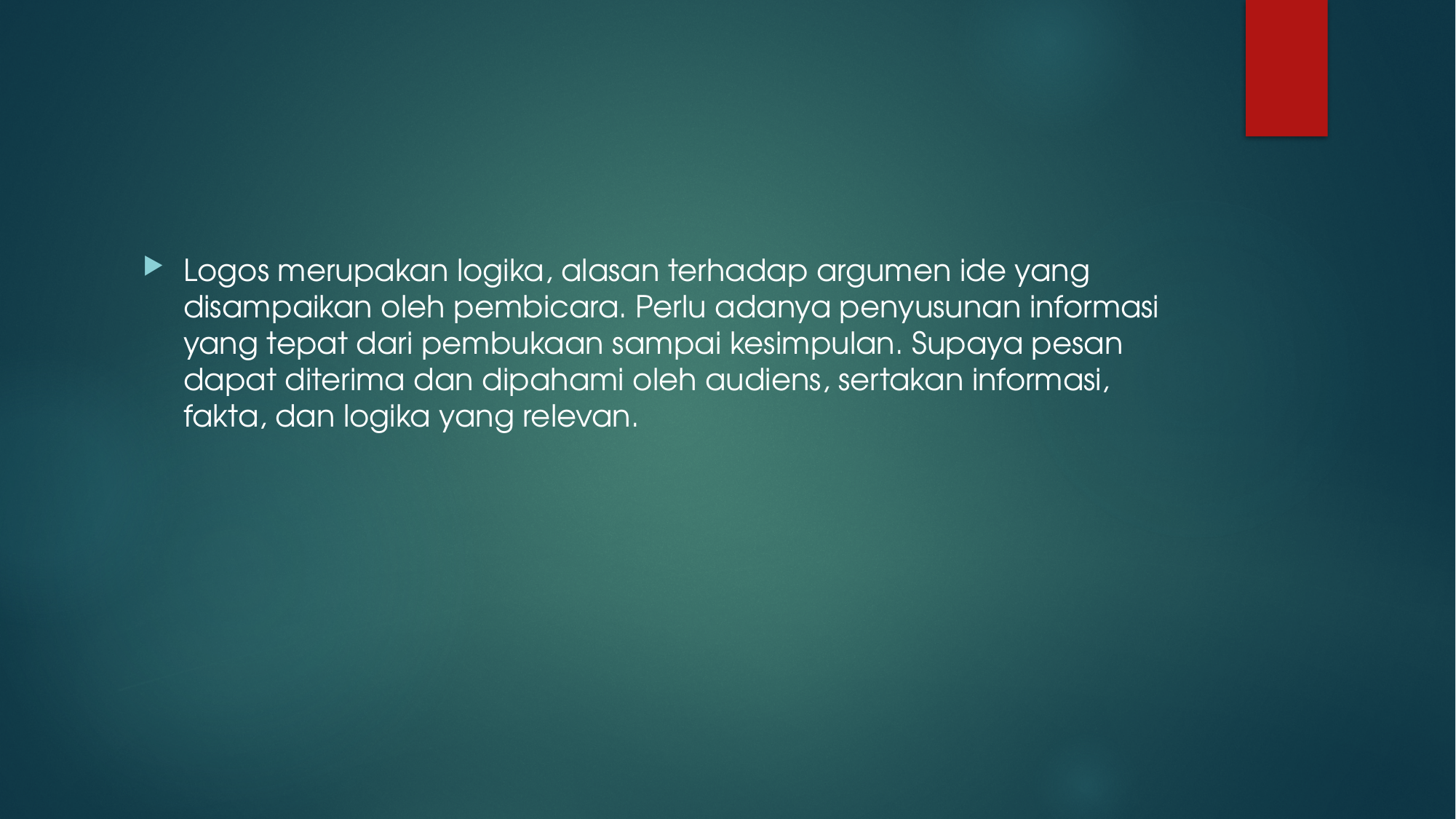

#
Logos merupakan logika, alasan terhadap argumen ide yang disampaikan oleh pembicara. Perlu adanya penyusunan informasi yang tepat dari pembukaan sampai kesimpulan. Supaya pesan dapat diterima dan dipahami oleh audiens, sertakan informasi, fakta, dan logika yang relevan.